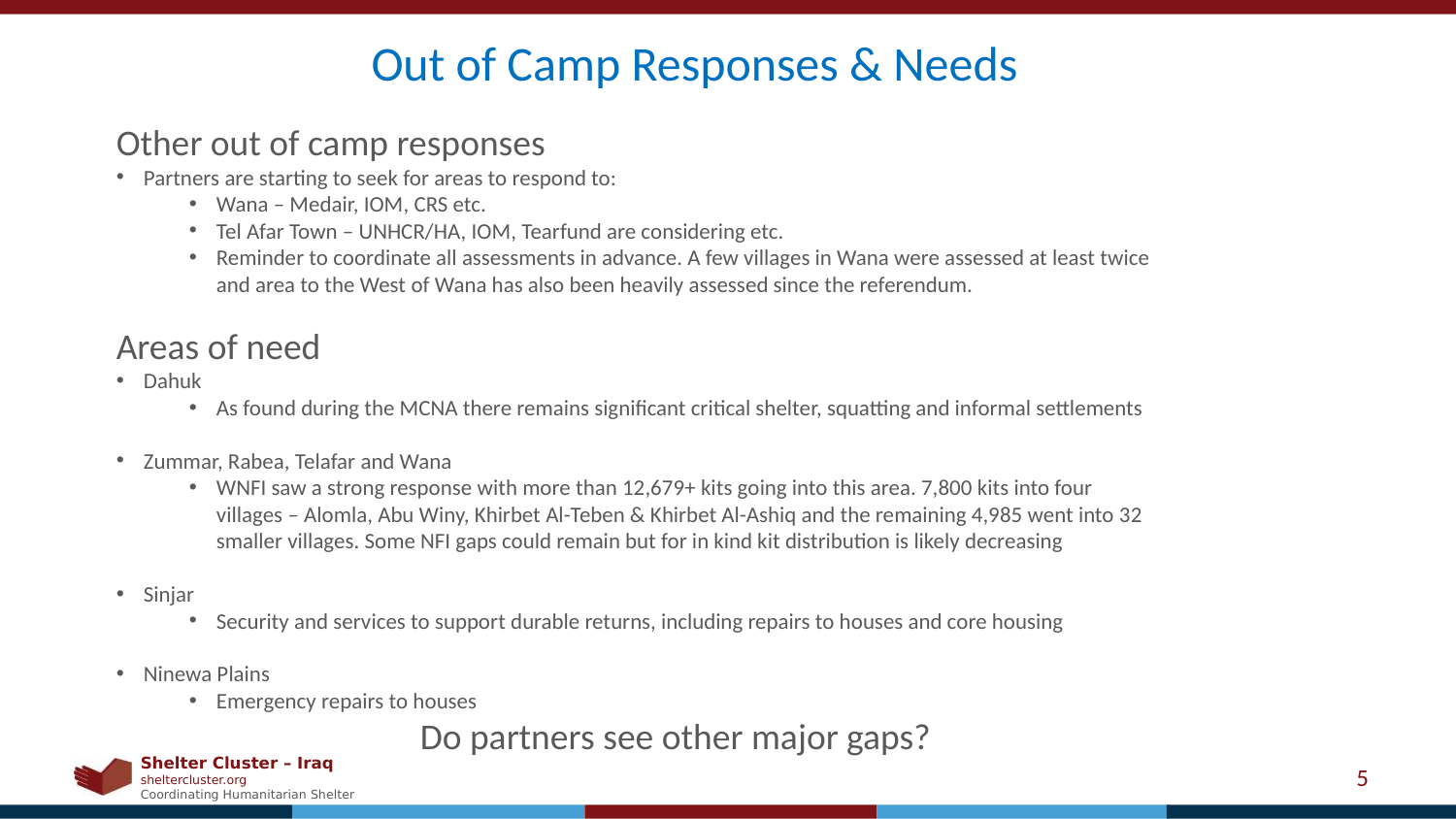

Out of Camp Responses & Needs

Other out of camp responses
Partners are starting to seek for areas to respond to:
Wana – Medair, IOM, CRS etc.
Tel Afar Town – UNHCR/HA, IOM, Tearfund are considering etc.
Reminder to coordinate all assessments in advance. A few villages in Wana were assessed at least twice and area to the West of Wana has also been heavily assessed since the referendum.

Areas of need
Dahuk
As found during the MCNA there remains significant critical shelter, squatting and informal settlements

Zummar, Rabea, Telafar and Wana
WNFI saw a strong response with more than 12,679+ kits going into this area. 7,800 kits into four villages – Alomla, Abu Winy, Khirbet Al-Teben & Khirbet Al-Ashiq and the remaining 4,985 went into 32 smaller villages. Some NFI gaps could remain but for in kind kit distribution is likely decreasing

Sinjar
Security and services to support durable returns, including repairs to houses and core housing

Ninewa Plains
Emergency repairs to houses
Do partners see other major gaps?
5